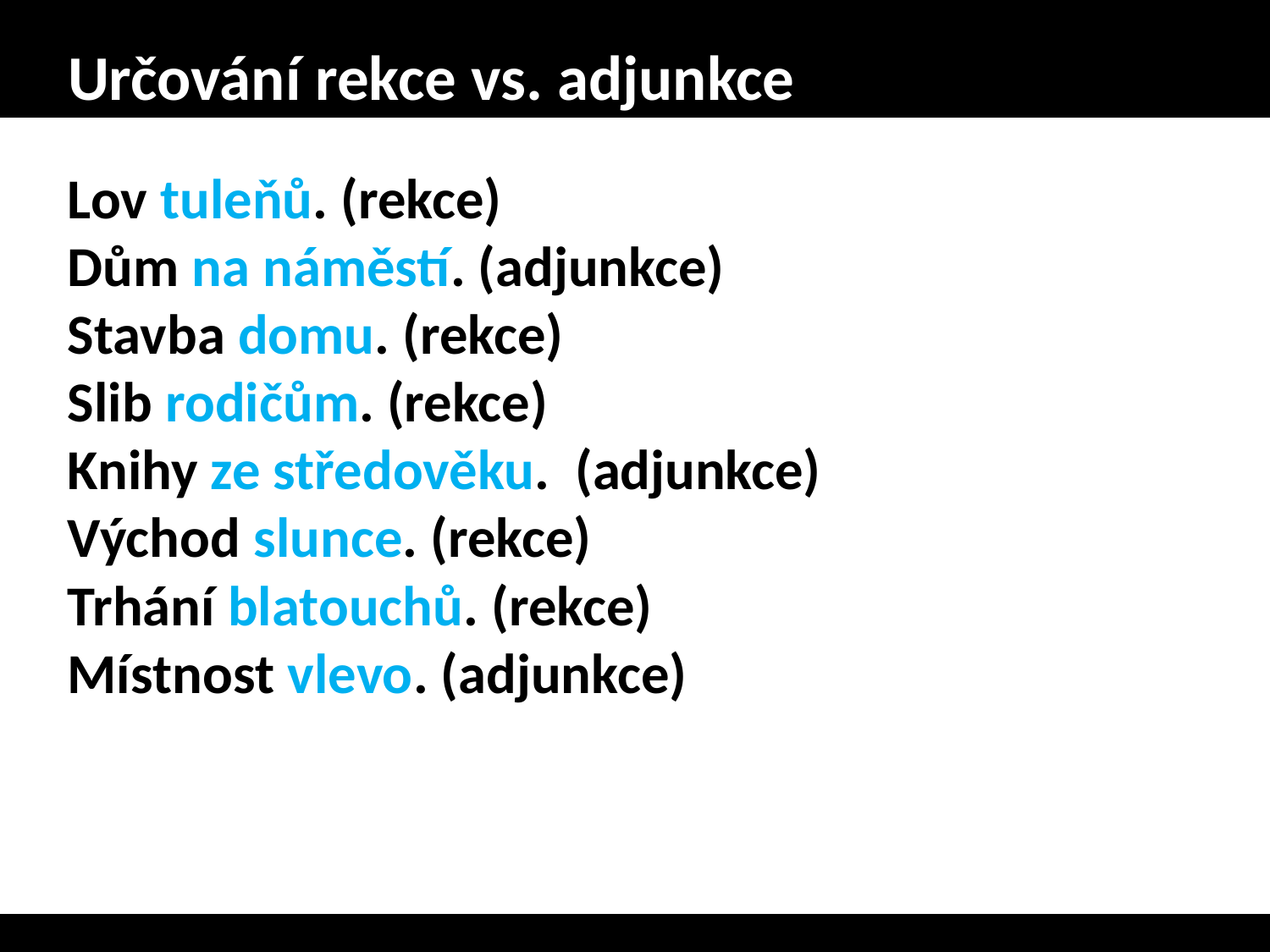

# Určování rekce vs. adjunkce

Lov tuleňů. (rekce)
Dům na náměstí. (adjunkce)
Stavba domu. (rekce)
Slib rodičům. (rekce)
Knihy ze středověku.  (adjunkce)
Východ slunce. (rekce)
Trhání blatouchů. (rekce)
Místnost vlevo. (adjunkce)